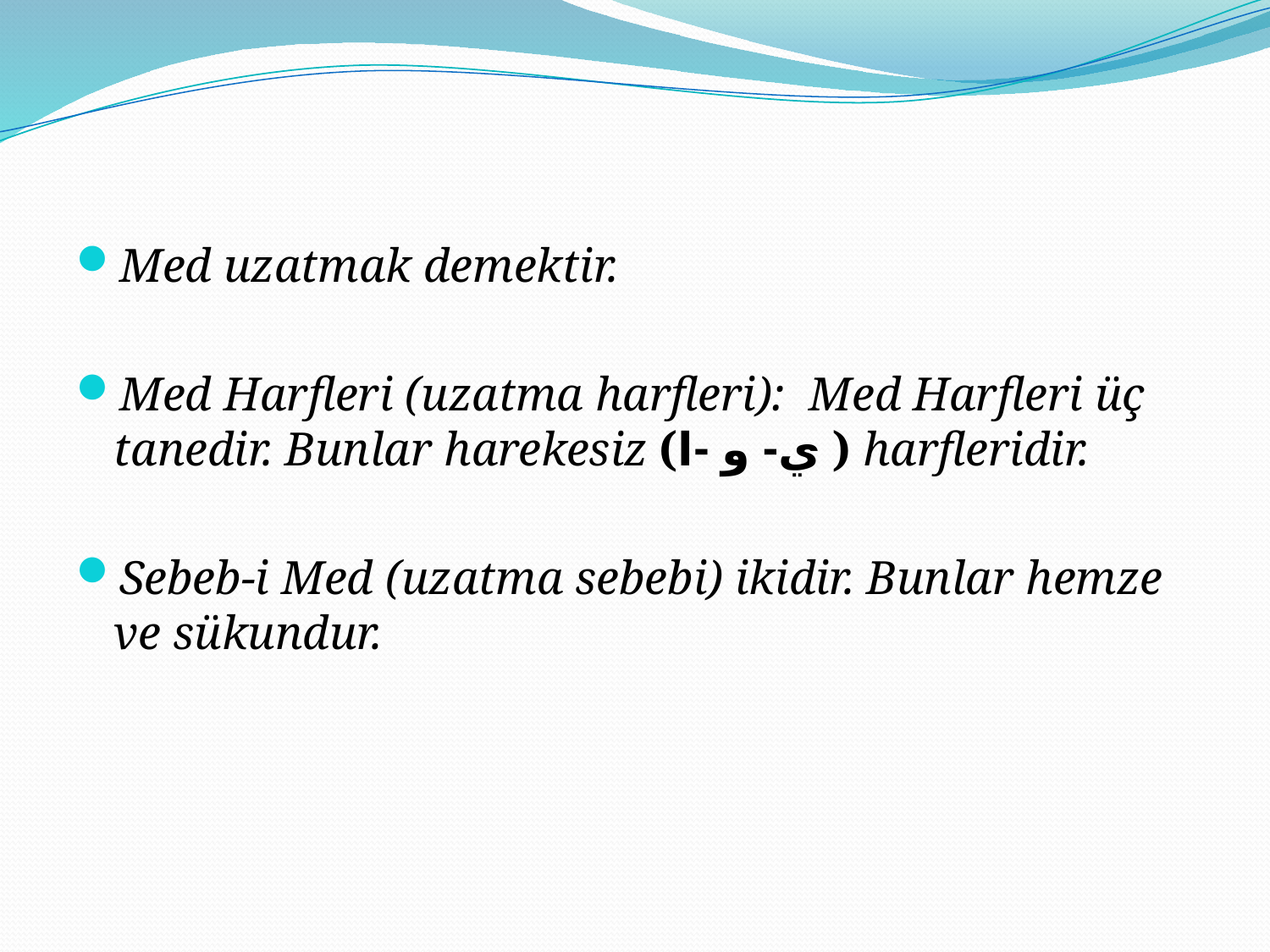

#

Med uzatmak demektir.

Med Harfleri (uzatma harfleri):  Med Harfleri üç tanedir. Bunlar harekesiz (ي- و -ا ) harfleridir.

Sebeb-i Med (uzatma sebebi) ikidir. Bunlar hemze  ve sükundur.